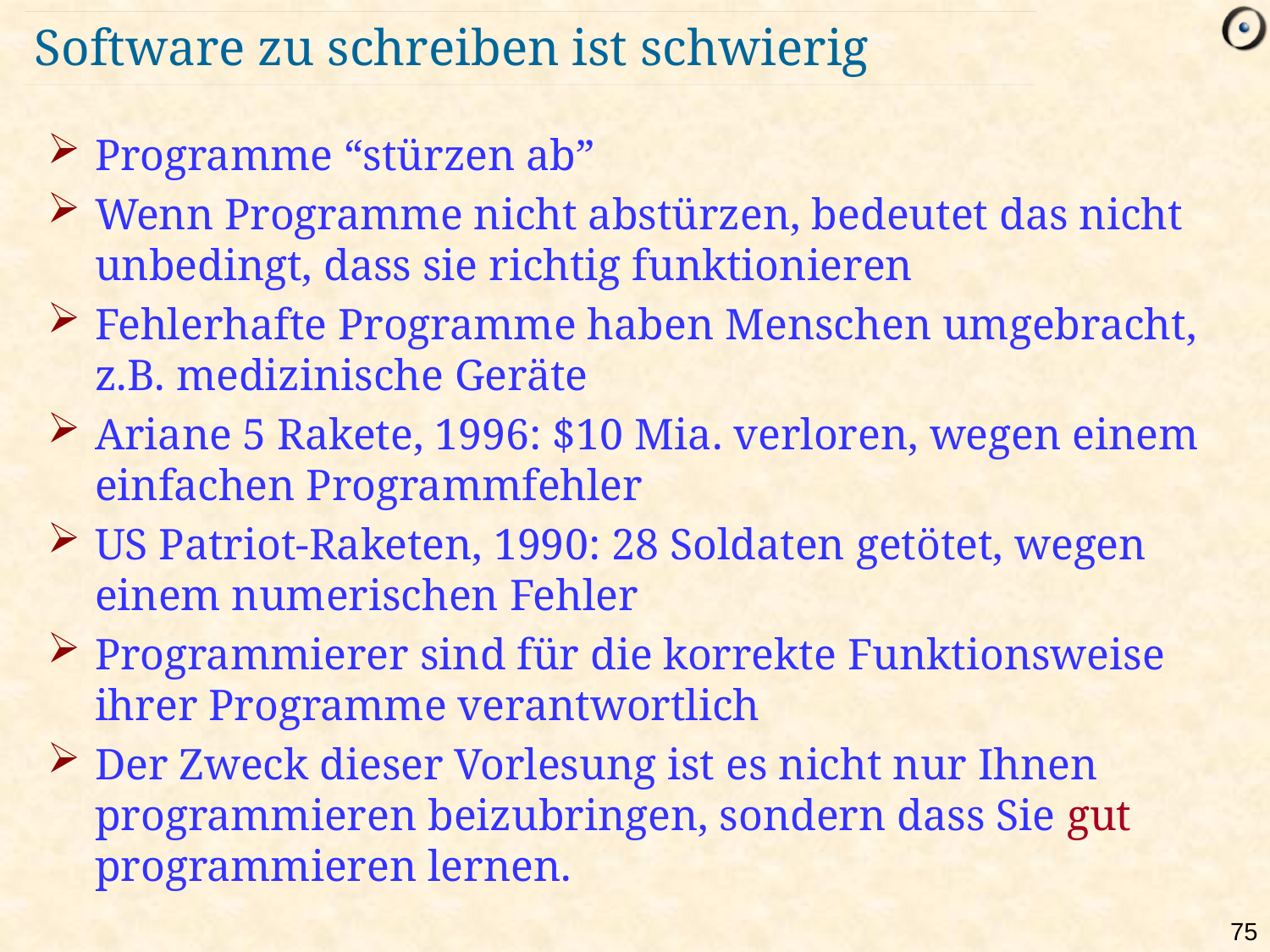

# Software zu schreiben ist schwierig
Programme “stürzen ab”
Wenn Programme nicht abstürzen, bedeutet das nicht unbedingt, dass sie richtig funktionieren
Fehlerhafte Programme haben Menschen umgebracht, z.B. medizinische Geräte
Ariane 5 Rakete, 1996: $10 Mia. verloren, wegen einem einfachen Programmfehler
US Patriot-Raketen, 1990: 28 Soldaten getötet, wegen einem numerischen Fehler
Programmierer sind für die korrekte Funktionsweise ihrer Programme verantwortlich
Der Zweck dieser Vorlesung ist es nicht nur Ihnen programmieren beizubringen, sondern dass Sie gut programmieren lernen.